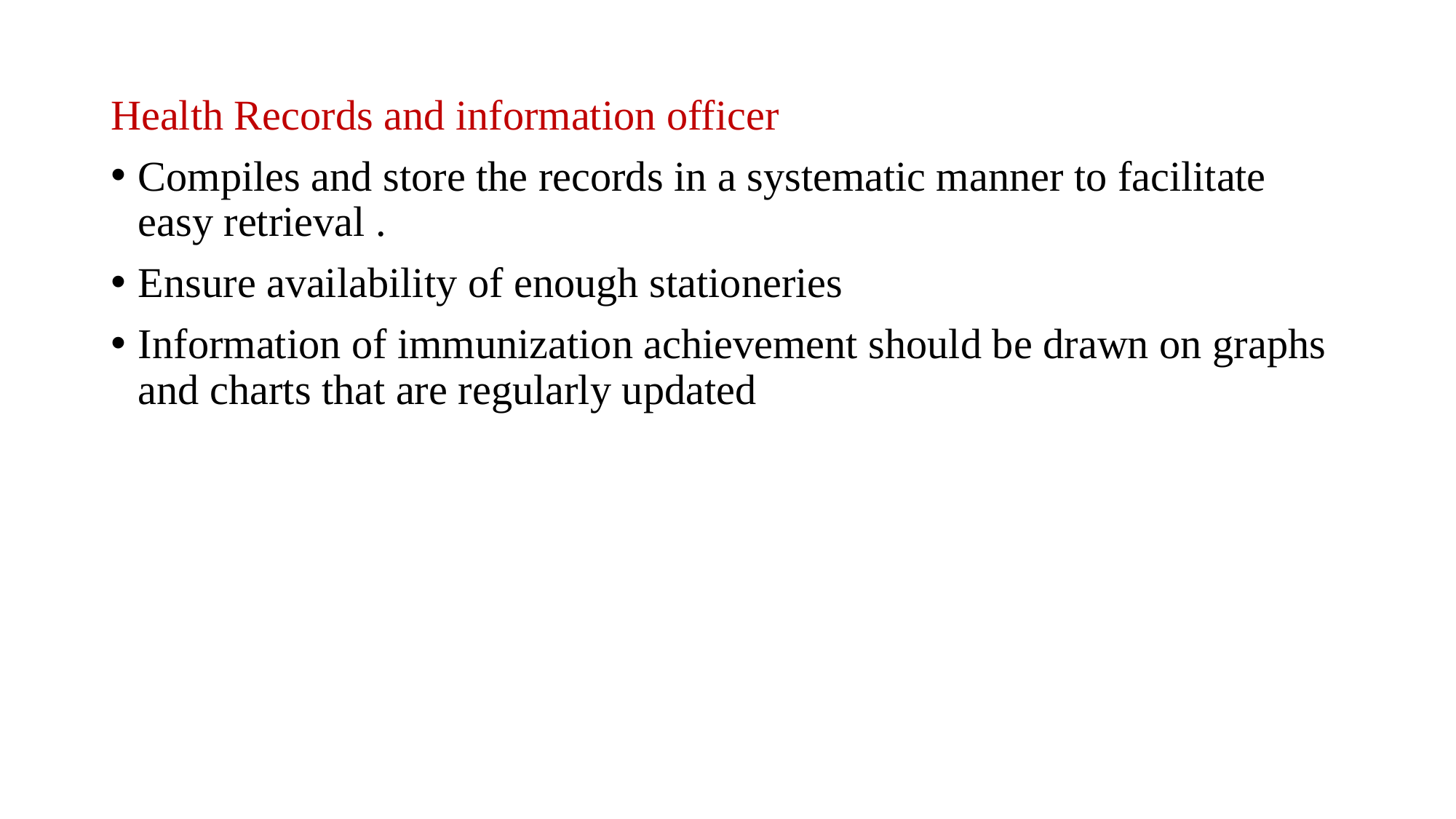

Health Records and information officer
Compiles and store the records in a systematic manner to facilitate easy retrieval .
Ensure availability of enough stationeries
Information of immunization achievement should be drawn on graphs and charts that are regularly updated